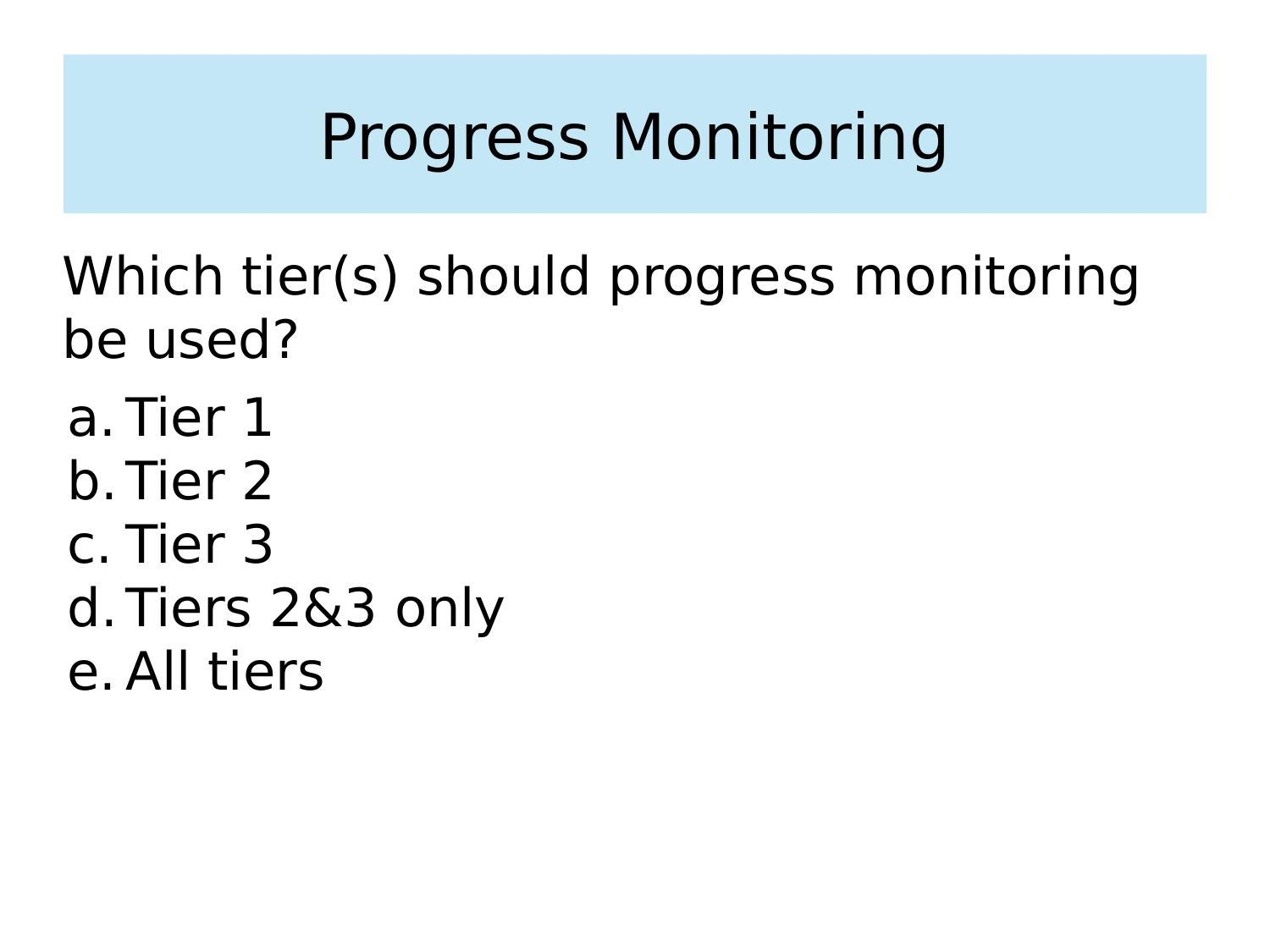

Progress Monitoring
Which tier(s) should progress monitoring be used?
Tier 1
Tier 2
Tier 3
Tiers 2&3 only
All tiers